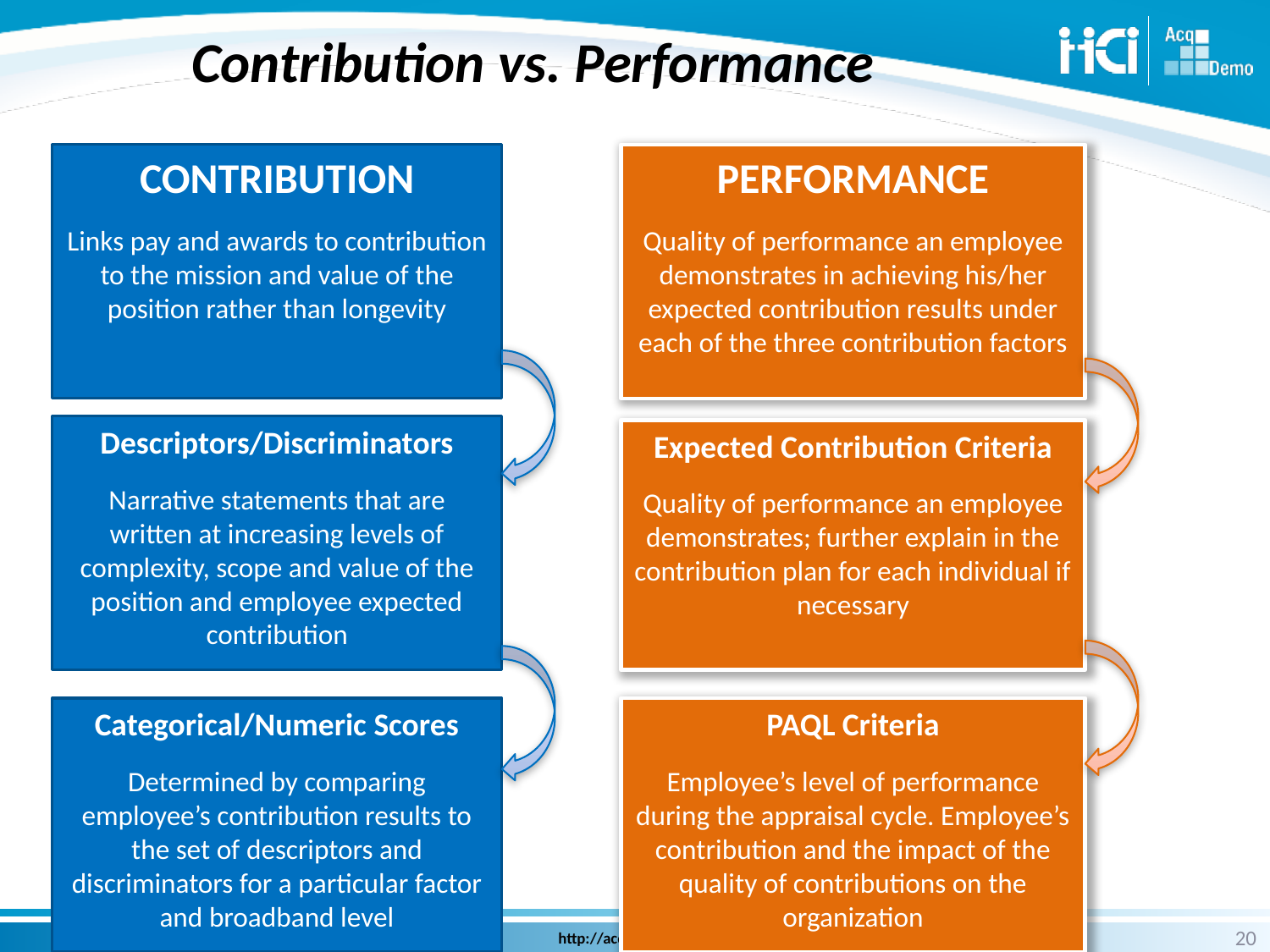

# Contribution vs. Performance
CONTRIBUTION

Links pay and awards to contribution to the mission and value of the position rather than longevity
PERFORMANCE

Quality of performance an employee demonstrates in achieving his/her expected contribution results under each of the three contribution factors

Descriptors/Discriminators

Narrative statements that are written at increasing levels of complexity, scope and value of the position and employee expected contribution

Expected Contribution Criteria

Quality of performance an employee demonstrates; further explain in the contribution plan for each individual if necessary

Categorical/Numeric Scores

Determined by comparing employee’s contribution results to the set of descriptors and discriminators for a particular factor and broadband level
PAQL Criteria

Employee’s level of performance during the appraisal cycle. Employee’s contribution and the impact of the quality of contributions on the organization
20